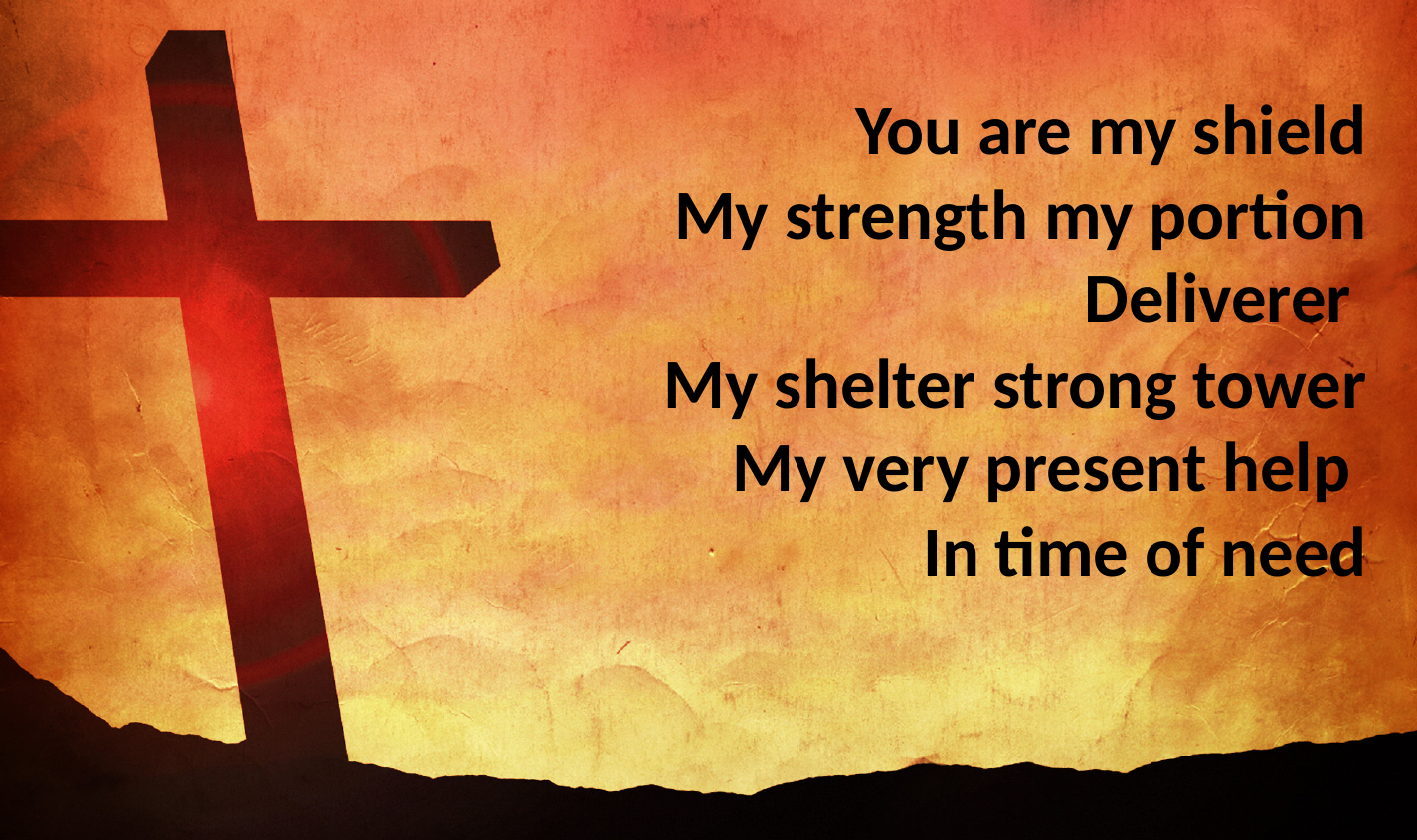

You are my shield
My strength my portion
Deliverer
My shelter strong tower
My very present help
In time of need